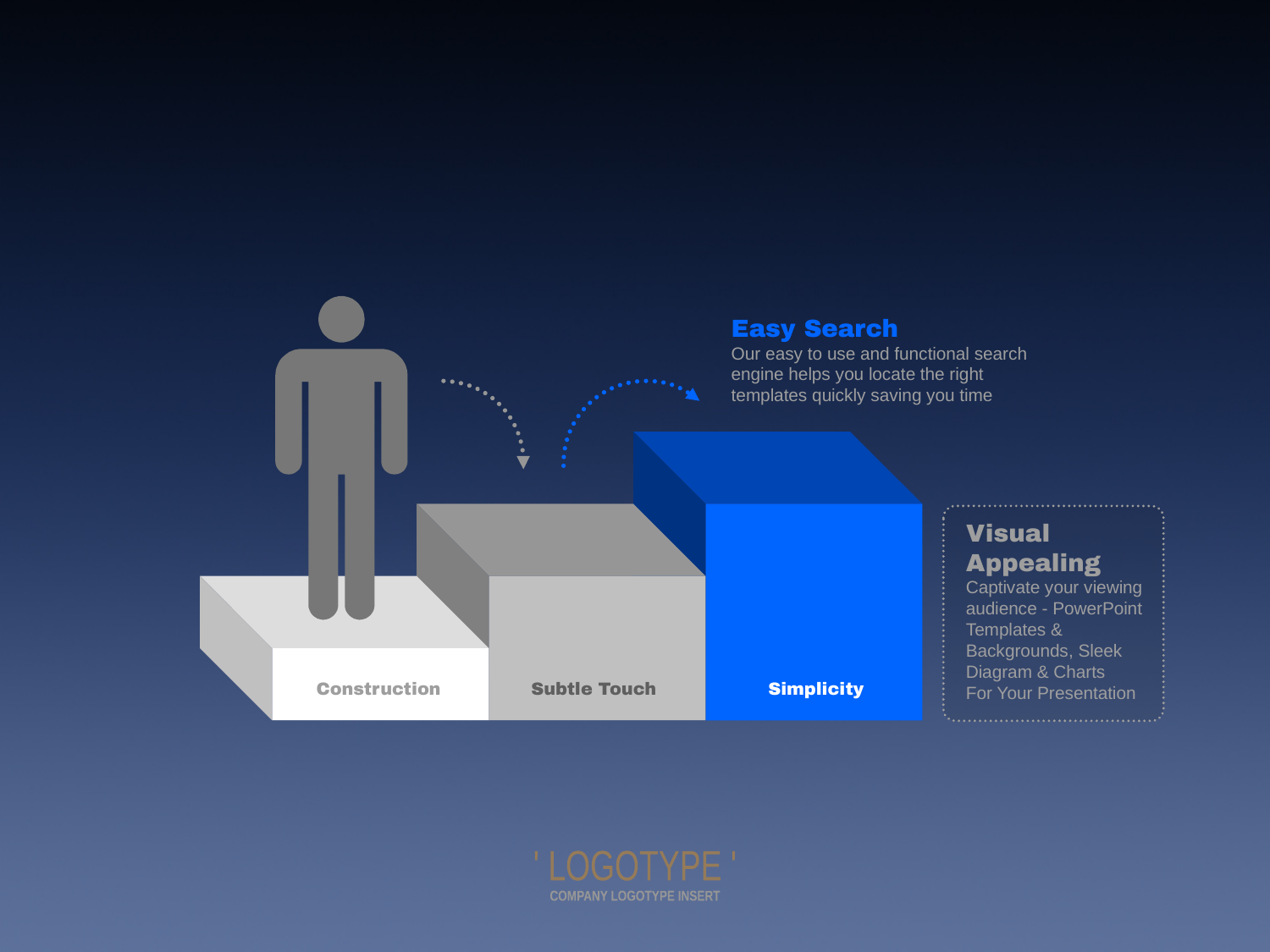

Easy Search
Our easy to use and functional search engine helps you locate the right templates quickly saving you time

Visual
Appealing
Captivate your viewing audience - PowerPoint Templates & Backgrounds, Sleek Diagram & Charts
For Your Presentation

Construction
Subtle Touch
Simplicity

' LOGOTYPE '
COMPANY LOGOTYPE INSERT